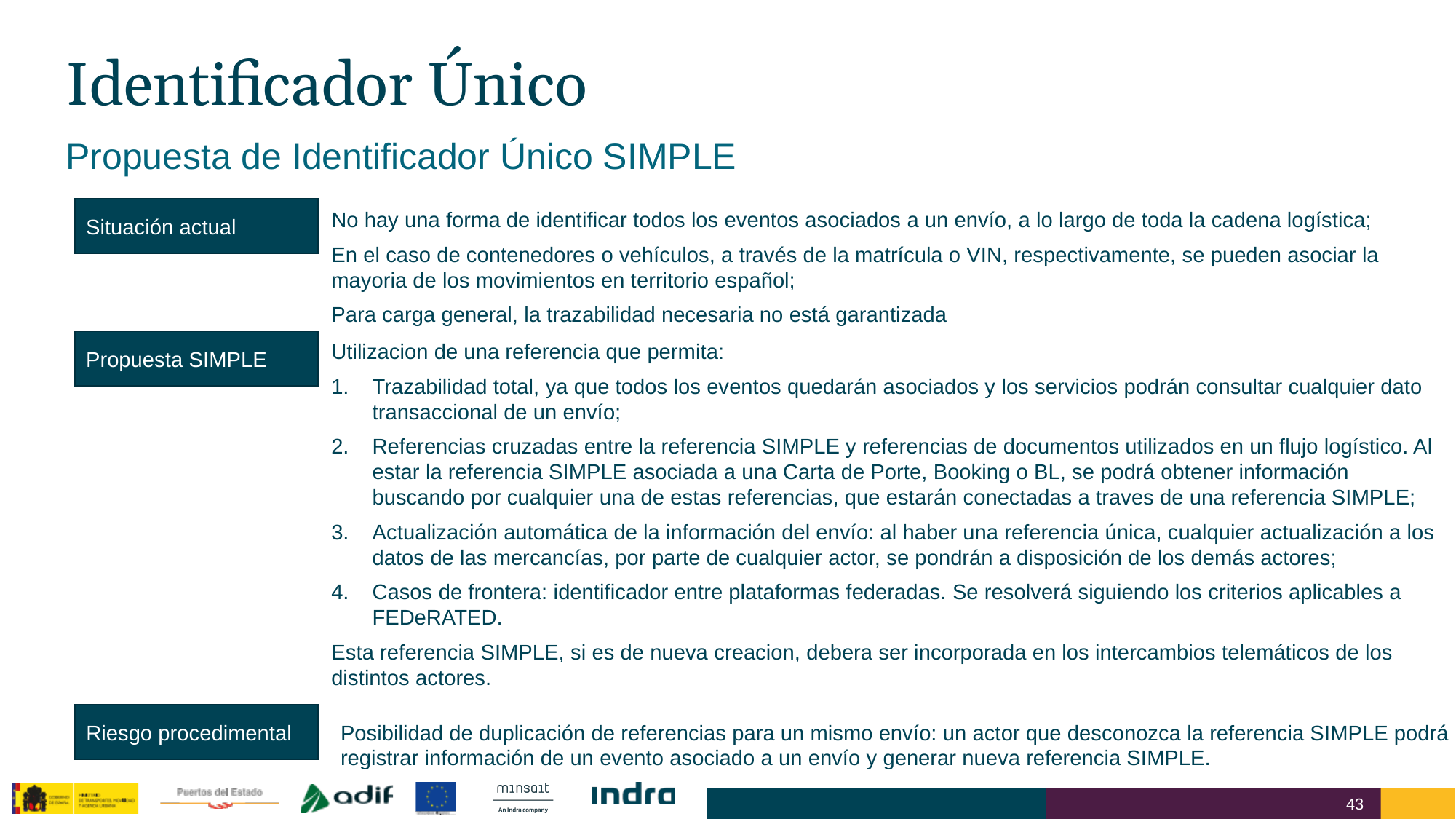

# Identificador Único

Propuesta de Identificador Único SIMPLE

Situación actual
No hay una forma de identificar todos los eventos asociados a un envío, a lo largo de toda la cadena logística;
En el caso de contenedores o vehículos, a través de la matrícula o VIN, respectivamente, se pueden asociar la mayoria de los movimientos en territorio español;
Para carga general, la trazabilidad necesaria no está garantizada
Propuesta SIMPLE
Utilizacion de una referencia que permita:
Trazabilidad total, ya que todos los eventos quedarán asociados y los servicios podrán consultar cualquier dato transaccional de un envío;
Referencias cruzadas entre la referencia SIMPLE y referencias de documentos utilizados en un flujo logístico. Al estar la referencia SIMPLE asociada a una Carta de Porte, Booking o BL, se podrá obtener información buscando por cualquier una de estas referencias, que estarán conectadas a traves de una referencia SIMPLE;
Actualización automática de la información del envío: al haber una referencia única, cualquier actualización a los datos de las mercancías, por parte de cualquier actor, se pondrán a disposición de los demás actores;
Casos de frontera: identificador entre plataformas federadas. Se resolverá siguiendo los criterios aplicables a FEDeRATED.
Esta referencia SIMPLE, si es de nueva creacion, debera ser incorporada en los intercambios telemáticos de los distintos actores.
Riesgo procedimental
Posibilidad de duplicación de referencias para un mismo envío: un actor que desconozca la referencia SIMPLE podrá registrar información de un evento asociado a un envío y generar nueva referencia SIMPLE.